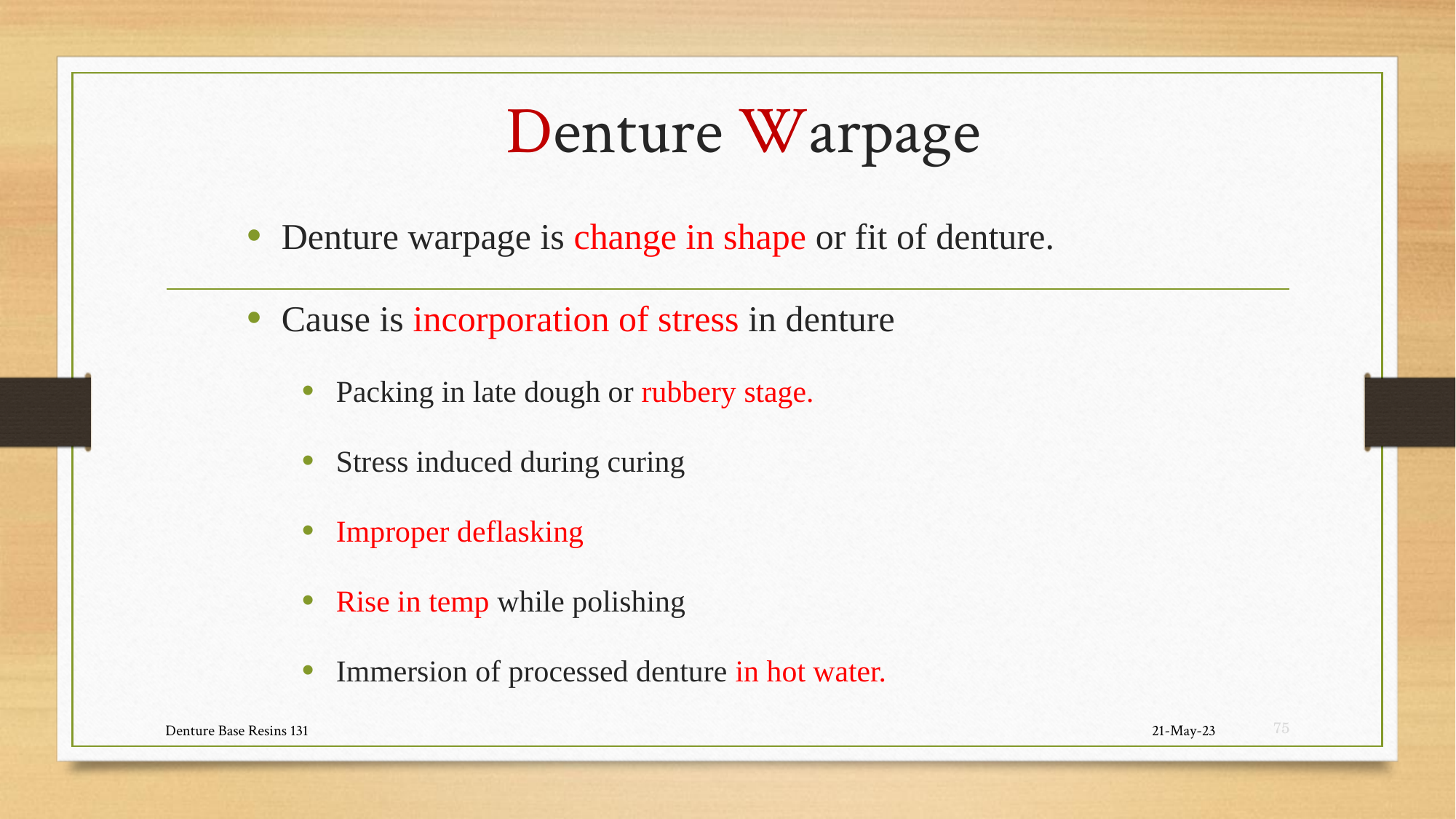

# Denture Warpage

Denture warpage is change in shape or fit of denture.
Cause is incorporation of stress in denture
Packing in late dough or rubbery stage.
Stress induced during curing
Improper deflasking
Rise in temp while polishing
Immersion of processed denture in hot water.

Denture Base Resins 131
21-May-23
75